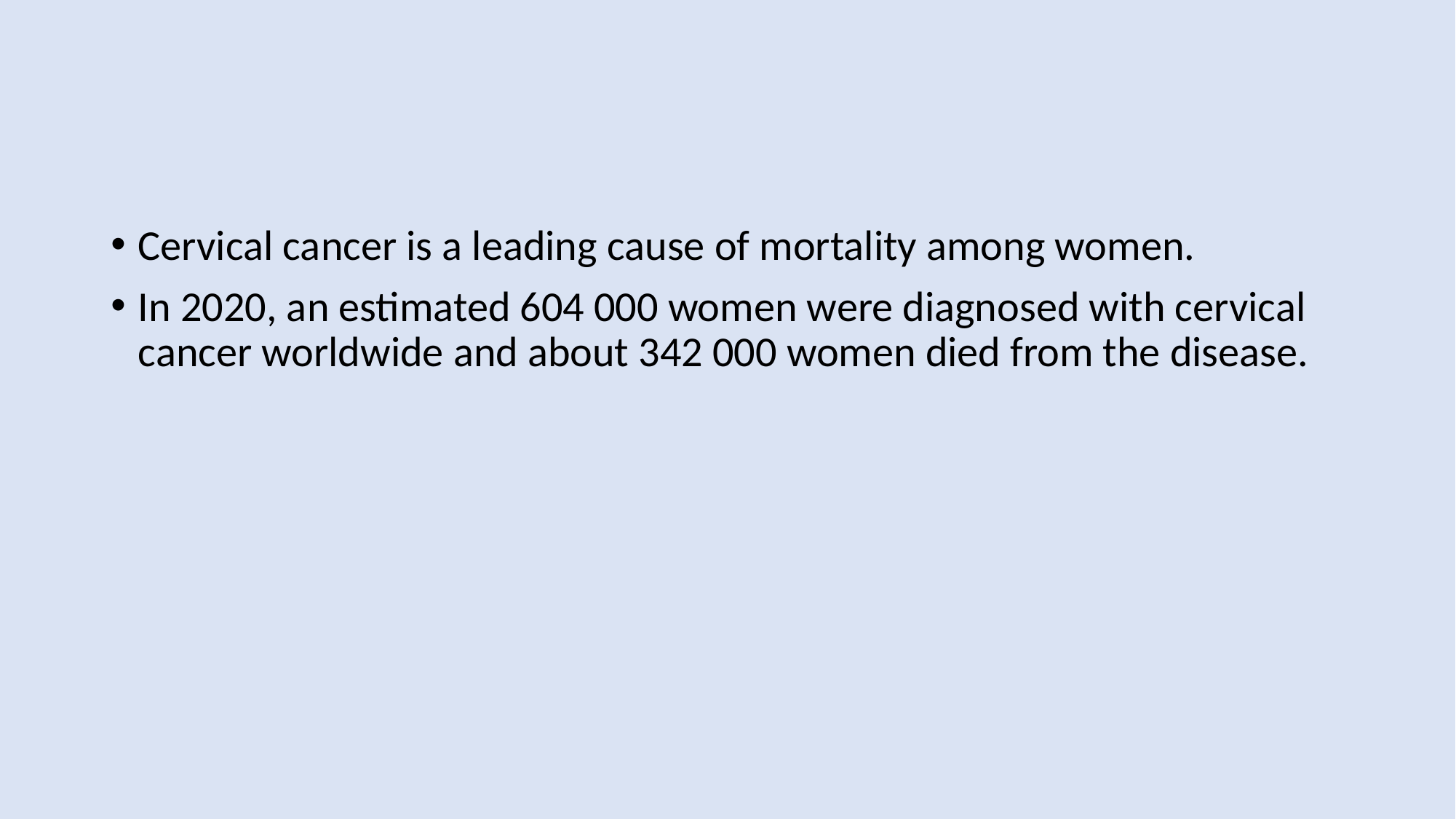

#
Cervical cancer is a leading cause of mortality among women.
In 2020, an estimated 604 000 women were diagnosed with cervical cancer worldwide and about 342 000 women died from the disease.